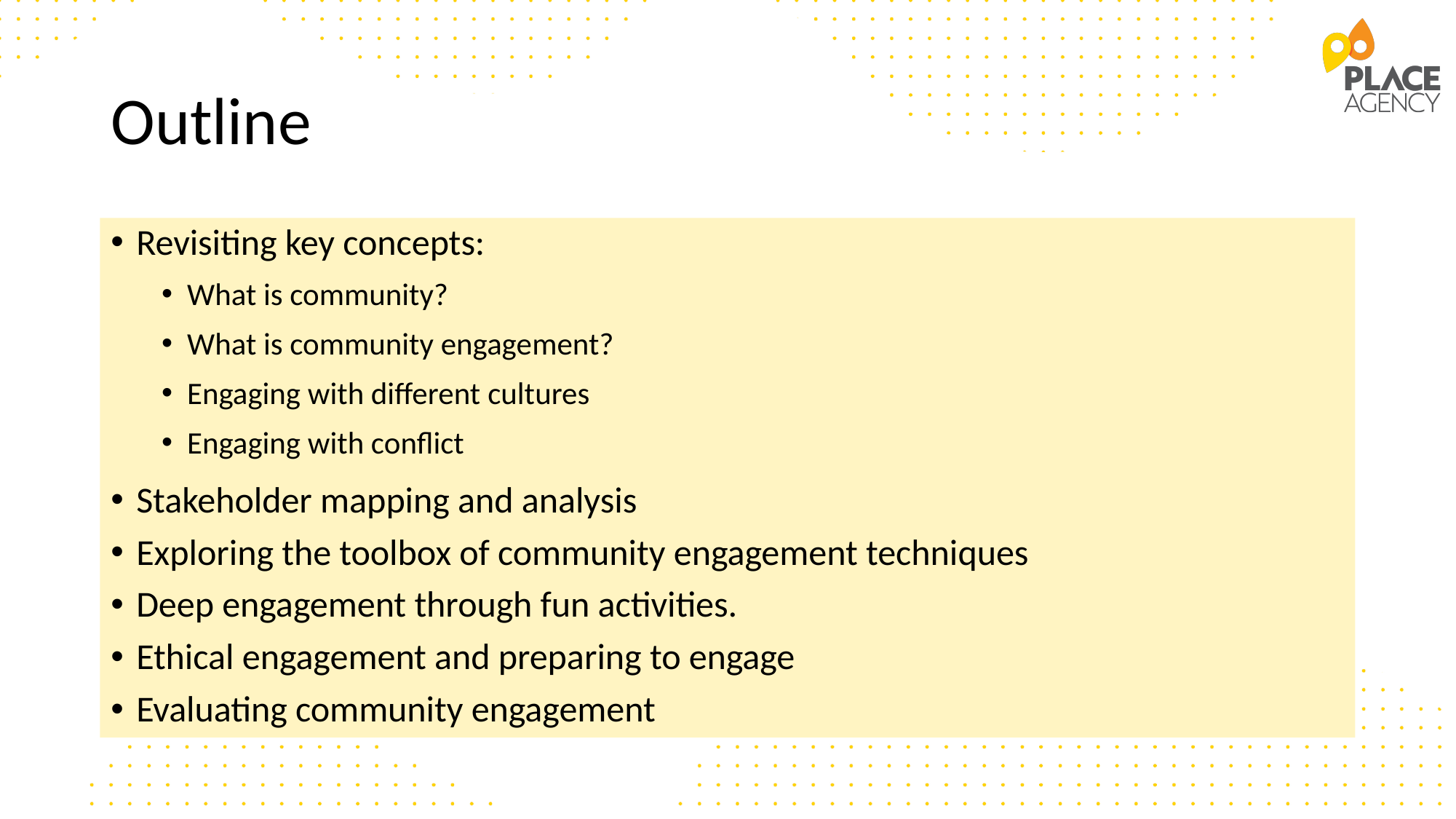

# Outline
Revisiting key concepts:
What is community?
What is community engagement?
Engaging with different cultures
Engaging with conflict
Stakeholder mapping and analysis
Exploring the toolbox of community engagement techniques
Deep engagement through fun activities.
Ethical engagement and preparing to engage
Evaluating community engagement